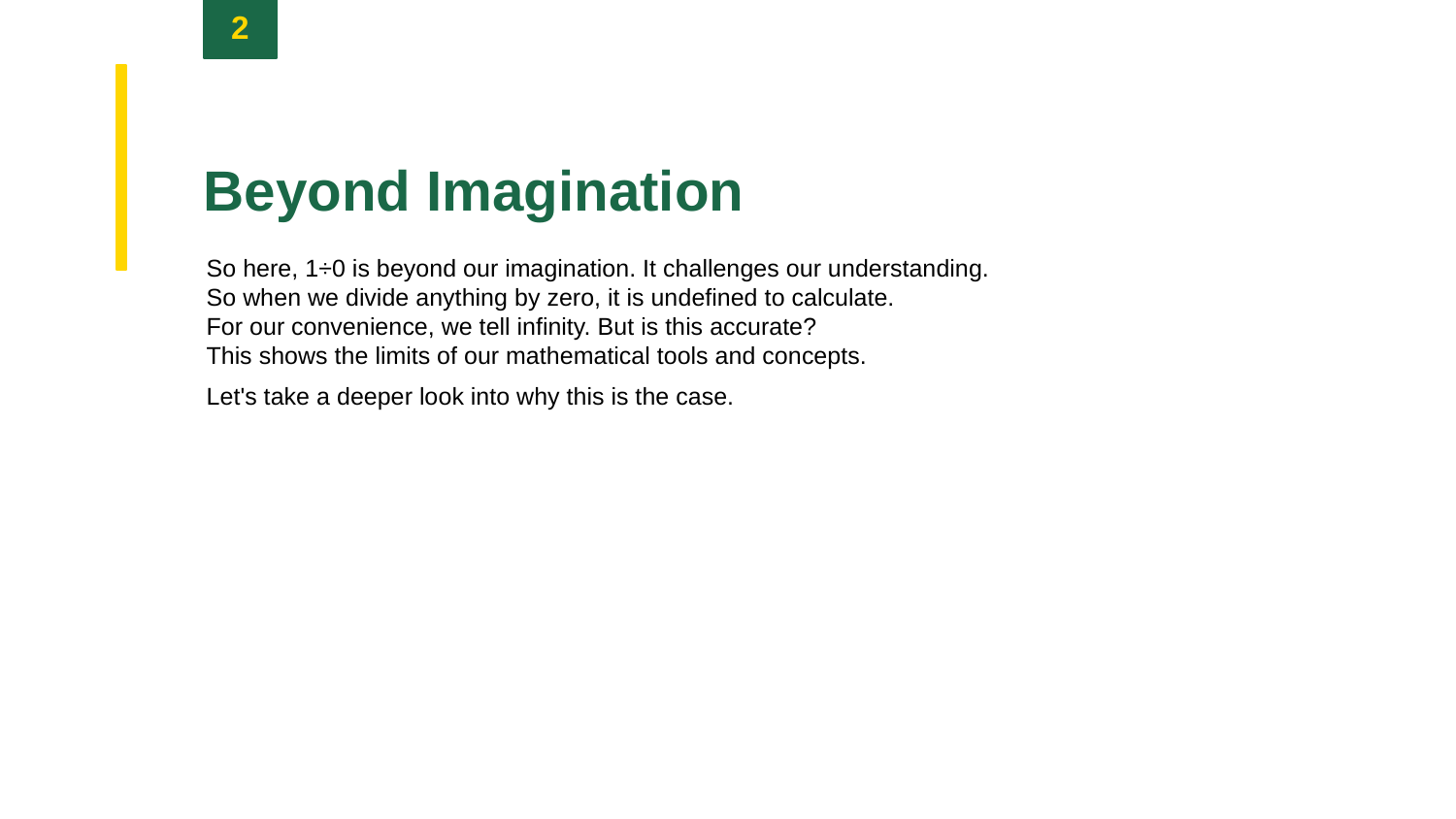

2

Beyond Imagination
So here, 1÷0 is beyond our imagination. It challenges our understanding.
So when we divide anything by zero, it is undefined to calculate.
For our convenience, we tell infinity. But is this accurate?
This shows the limits of our mathematical tools and concepts.
Let's take a deeper look into why this is the case.